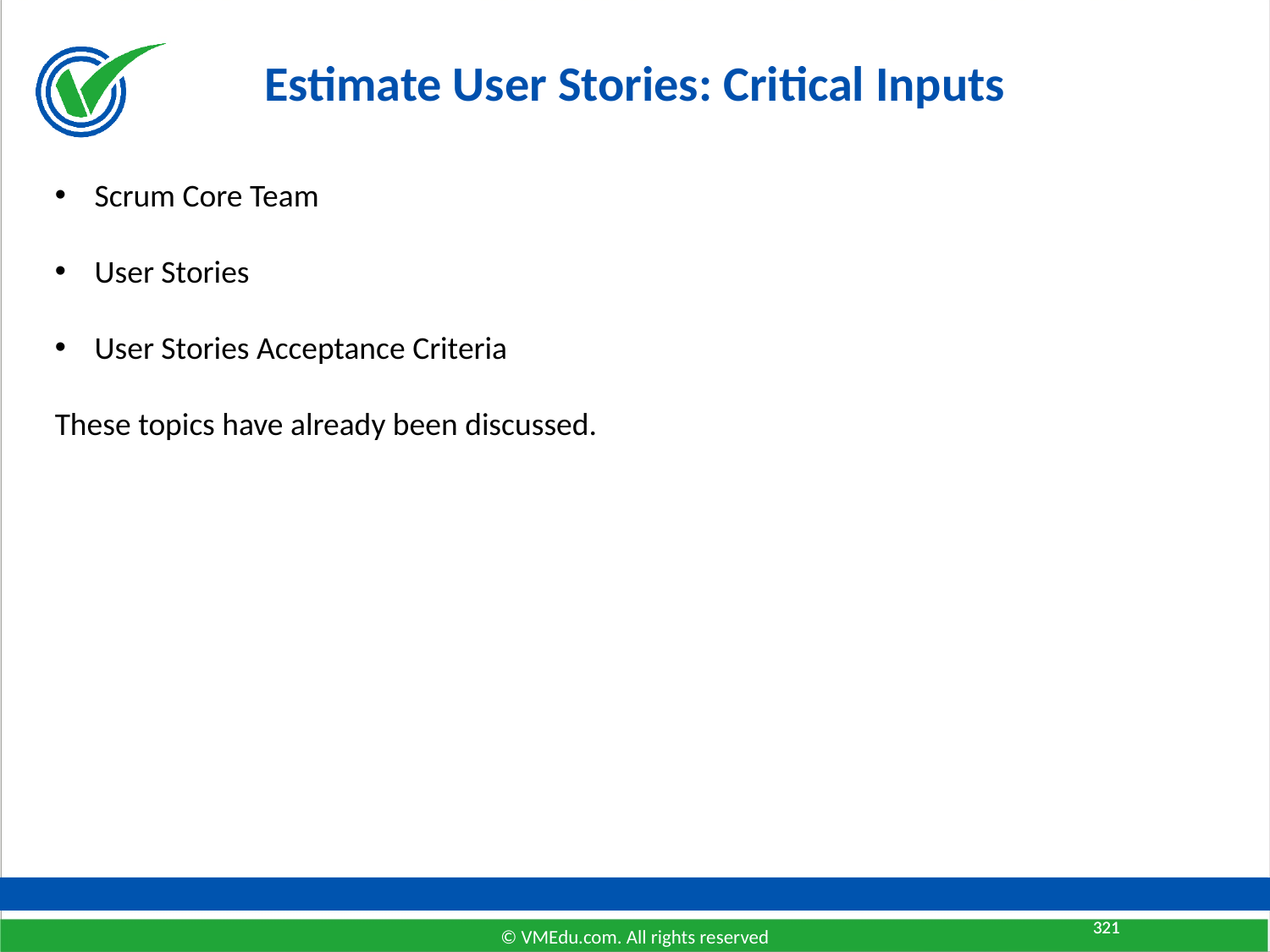

# Estimate User Stories: Critical Inputs
Scrum Core Team

User Stories

User Stories Acceptance Criteria

These topics have already been discussed.
321